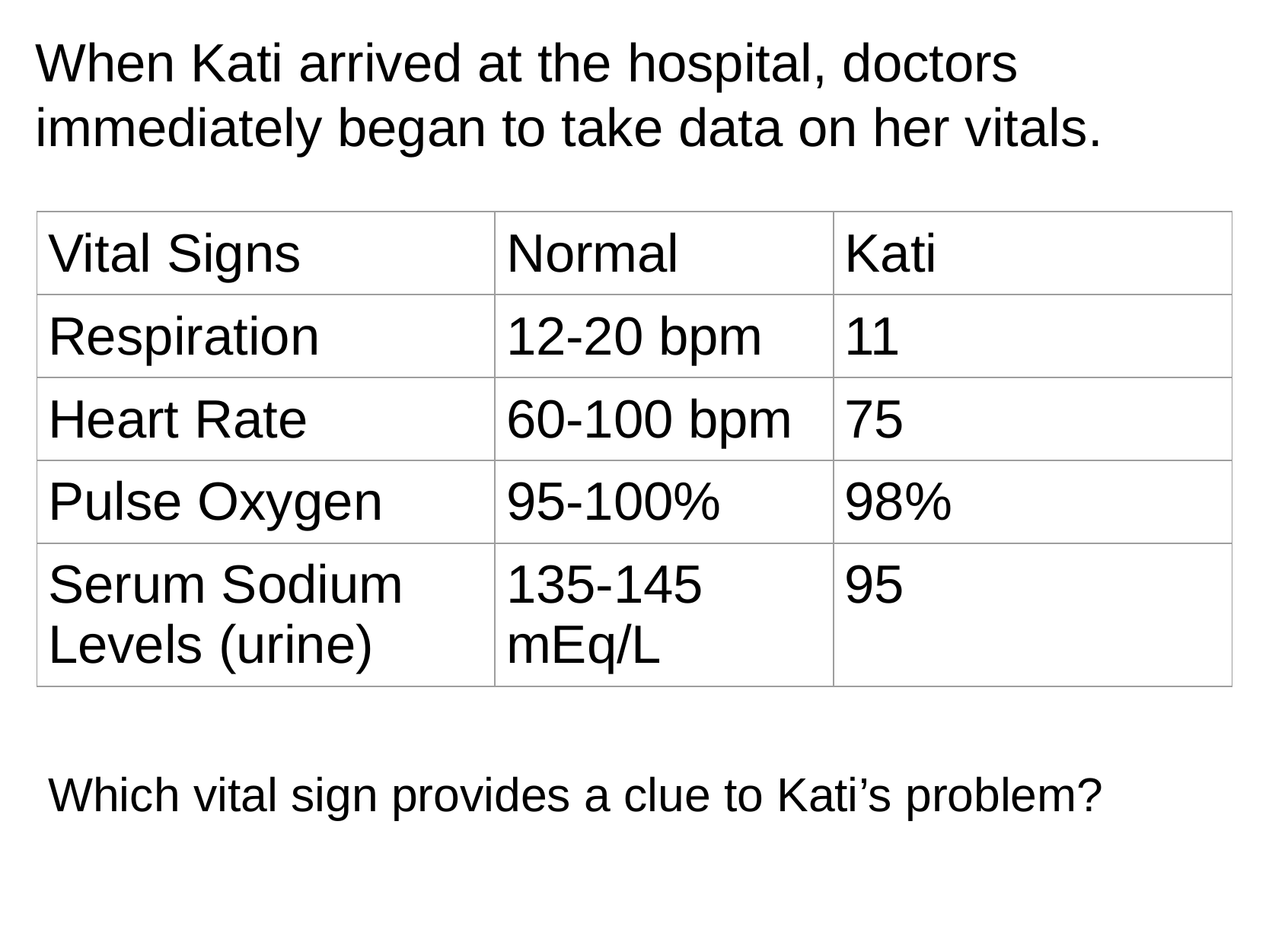

When Kati arrived at the hospital, doctors immediately began to take data on her vitals.

| Vital Signs | Normal | Kati |
| --- | --- | --- |
| Respiration | 12-20 bpm | 11 |
| Heart Rate | 60-100 bpm | 75 |
| Pulse Oxygen | 95-100% | 98% |
| Serum Sodium Levels (urine) | 135-145 mEq/L | 95 |
Which vital sign provides a clue to Kati’s problem?